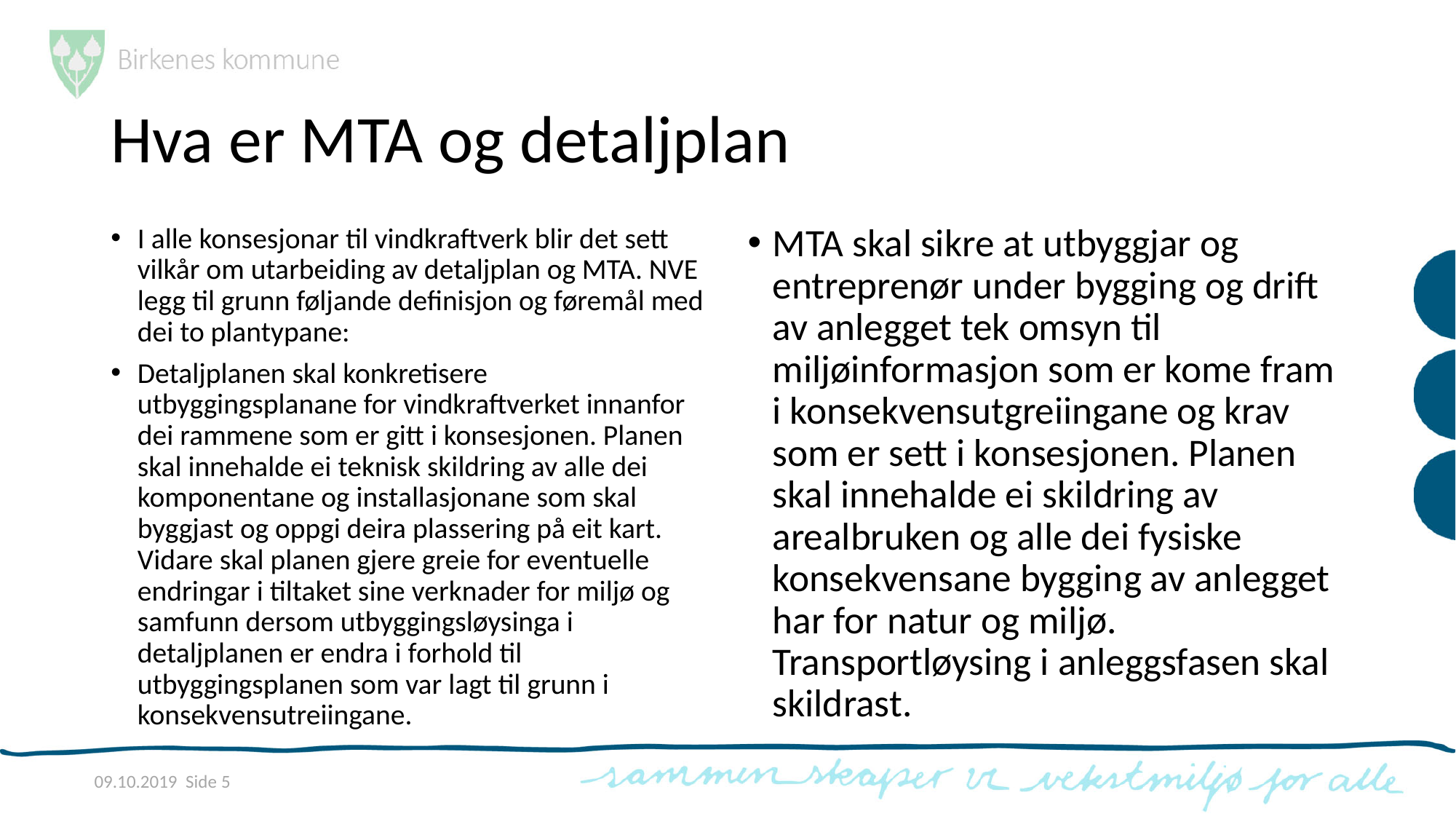

# Hva er MTA og detaljplan
I alle konsesjonar til vindkraftverk blir det sett vilkår om utarbeiding av detaljplan og MTA. NVE legg til grunn føljande definisjon og føremål med dei to plantypane:
Detaljplanen skal konkretisere utbyggingsplanane for vindkraftverket innanfor dei rammene som er gitt i konsesjonen. Planen skal innehalde ei teknisk skildring av alle dei komponentane og installasjonane som skal byggjast og oppgi deira plassering på eit kart. Vidare skal planen gjere greie for eventuelle endringar i tiltaket sine verknader for miljø og samfunn dersom utbyggingsløysinga i detaljplanen er endra i forhold til utbyggingsplanen som var lagt til grunn i konsekvensutreiingane.
MTA skal sikre at utbyggjar og entreprenør under bygging og drift av anlegget tek omsyn til miljøinformasjon som er kome fram i konsekvensutgreiingane og krav som er sett i konsesjonen. Planen skal innehalde ei skildring av arealbruken og alle dei fysiske konsekvensane bygging av anlegget har for natur og miljø. Transportløysing i anleggsfasen skal skildrast.

09.10.2019  Side 5